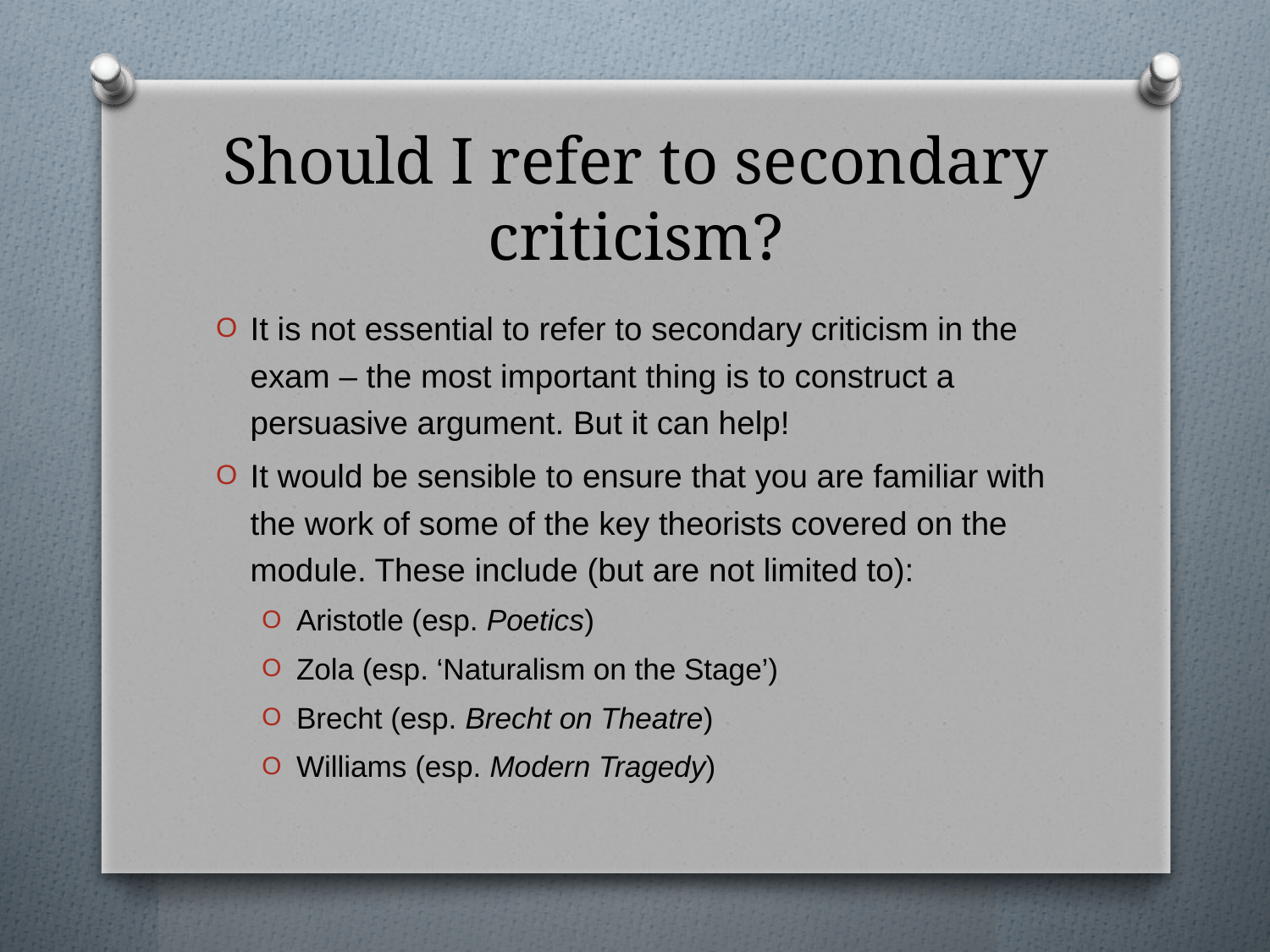

# Should I refer to secondary criticism?
It is not essential to refer to secondary criticism in the exam – the most important thing is to construct a persuasive argument. But it can help!
It would be sensible to ensure that you are familiar with the work of some of the key theorists covered on the module. These include (but are not limited to):
Aristotle (esp. Poetics)
Zola (esp. ‘Naturalism on the Stage’)
Brecht (esp. Brecht on Theatre)
Williams (esp. Modern Tragedy)